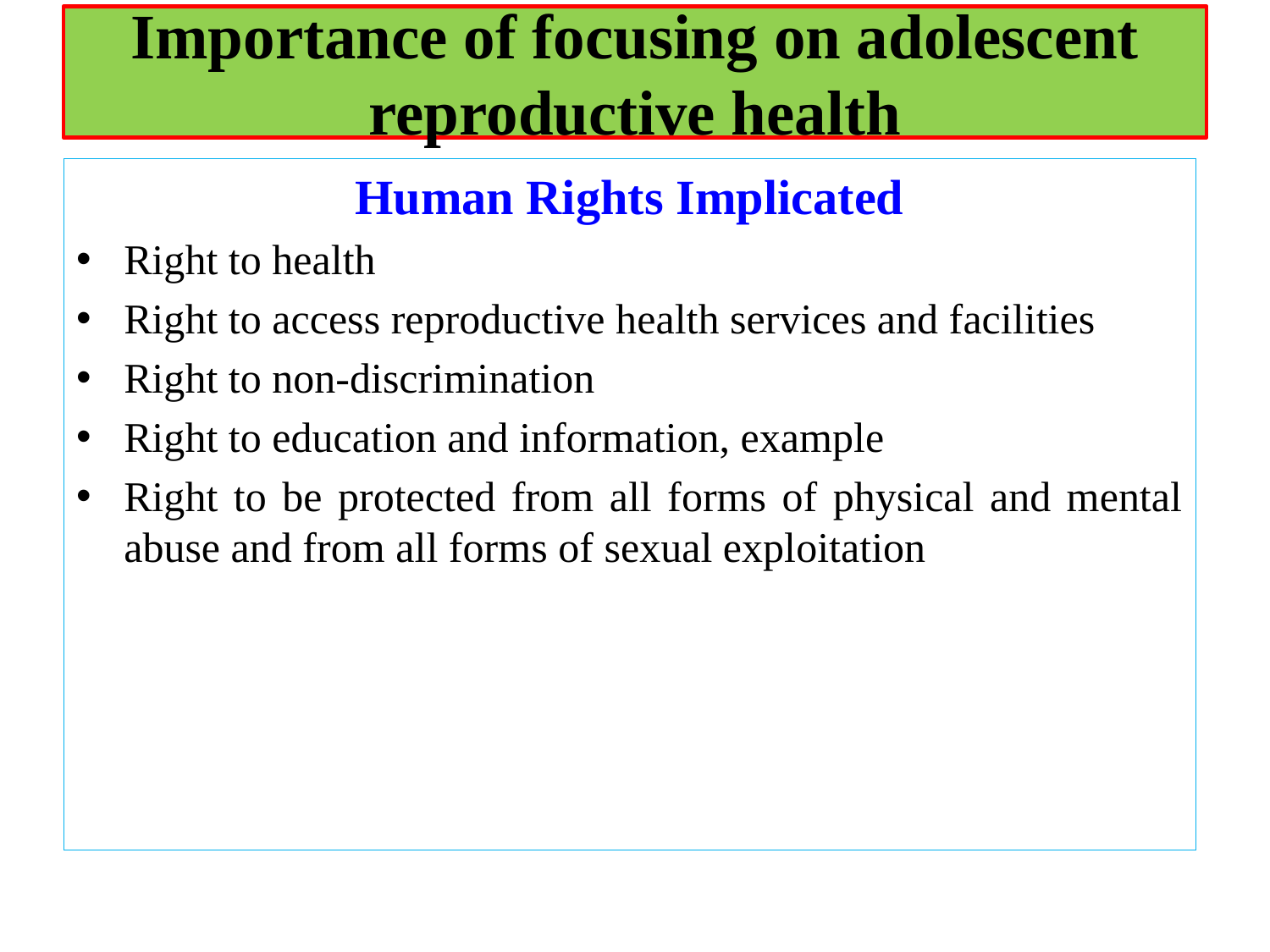

# Importance of focusing on adolescent reproductive health
Human Rights Implicated
Right to health
Right to access reproductive health services and facilities
Right to non-discrimination
Right to education and information, example
Right to be protected from all forms of physical and mental abuse and from all forms of sexual exploitation

21